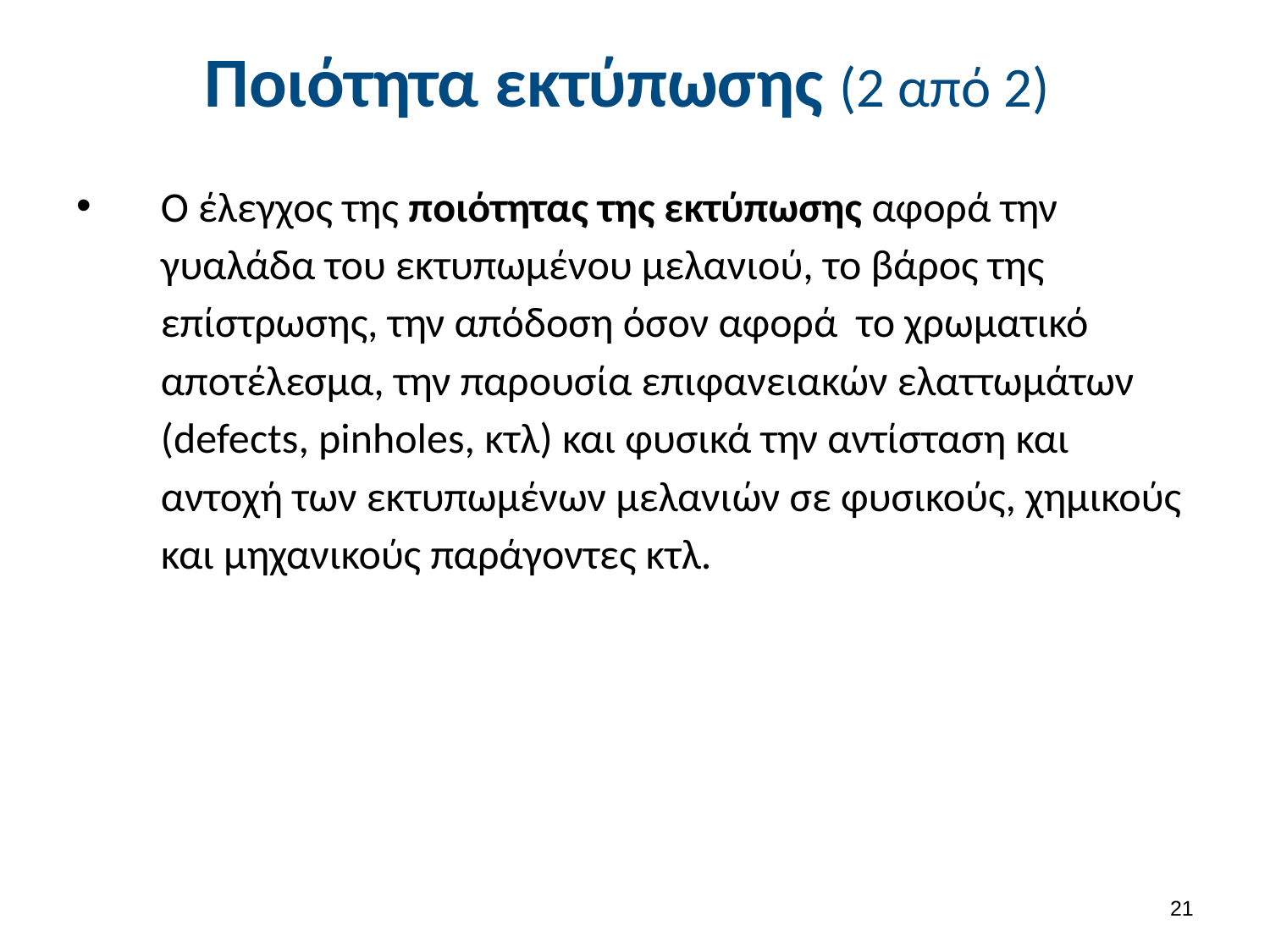

# Ποιότητα εκτύπωσης (2 από 2)
Ο έλεγχος της ποιότητας της εκτύπωσης αφορά την γυαλάδα του εκτυπωμένου μελανιού, το βάρος της επίστρωσης, την απόδοση όσον αφορά  το χρωματικό αποτέλεσμα, την παρουσία επιφανειακών ελαττωμάτων (defects, pinholes, κτλ) και φυσικά την αντίσταση και αντοχή των εκτυπωμένων μελανιών σε φυσικούς, χημικούς και μηχανικούς παράγοντες κτλ.
21